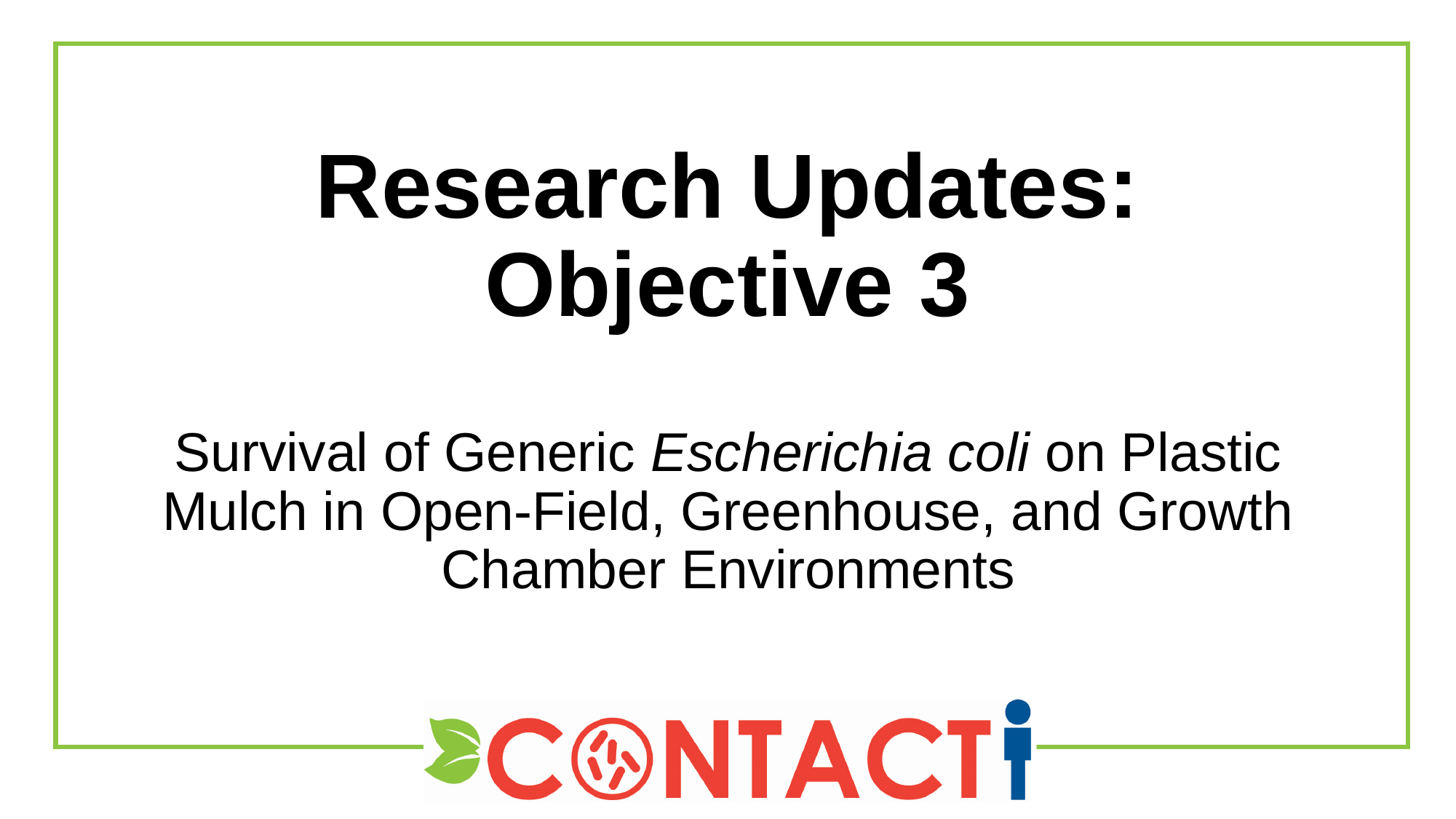

# Research Updates: Objective 3
Survival of Generic Escherichia coli on Plastic Mulch in Open-Field, Greenhouse, and Growth Chamber Environments